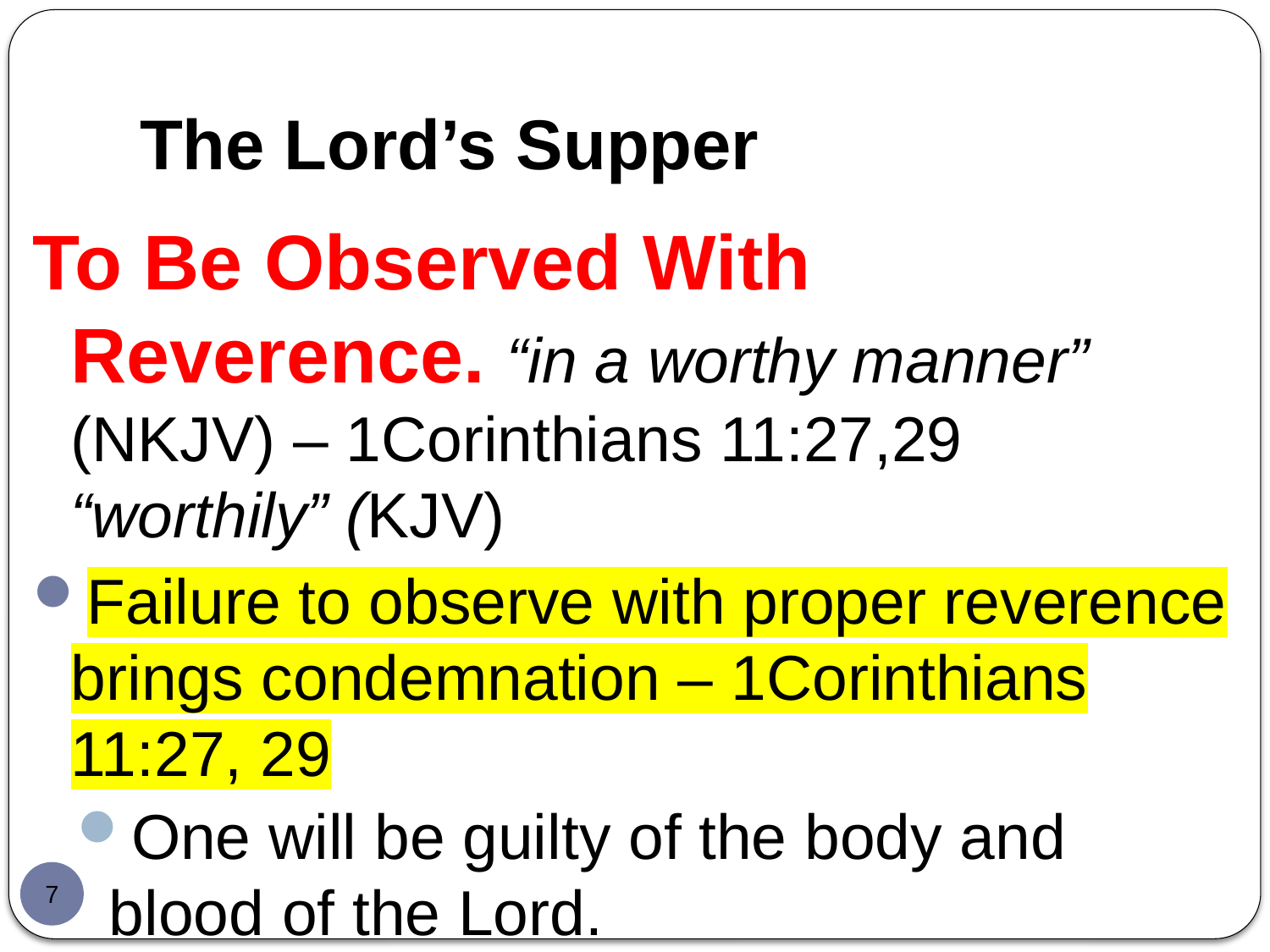

# The Lord’s Supper
To Be Observed With Reverence. “in a worthy manner” (NKJV) – 1Corinthians 11:27,29 “worthily” (KJV)
Failure to observe with proper reverence brings condemnation – 1Corinthians 11:27, 29
One will be guilty of the body and blood of the Lord.
One will eat and drink judgment to himself.
7